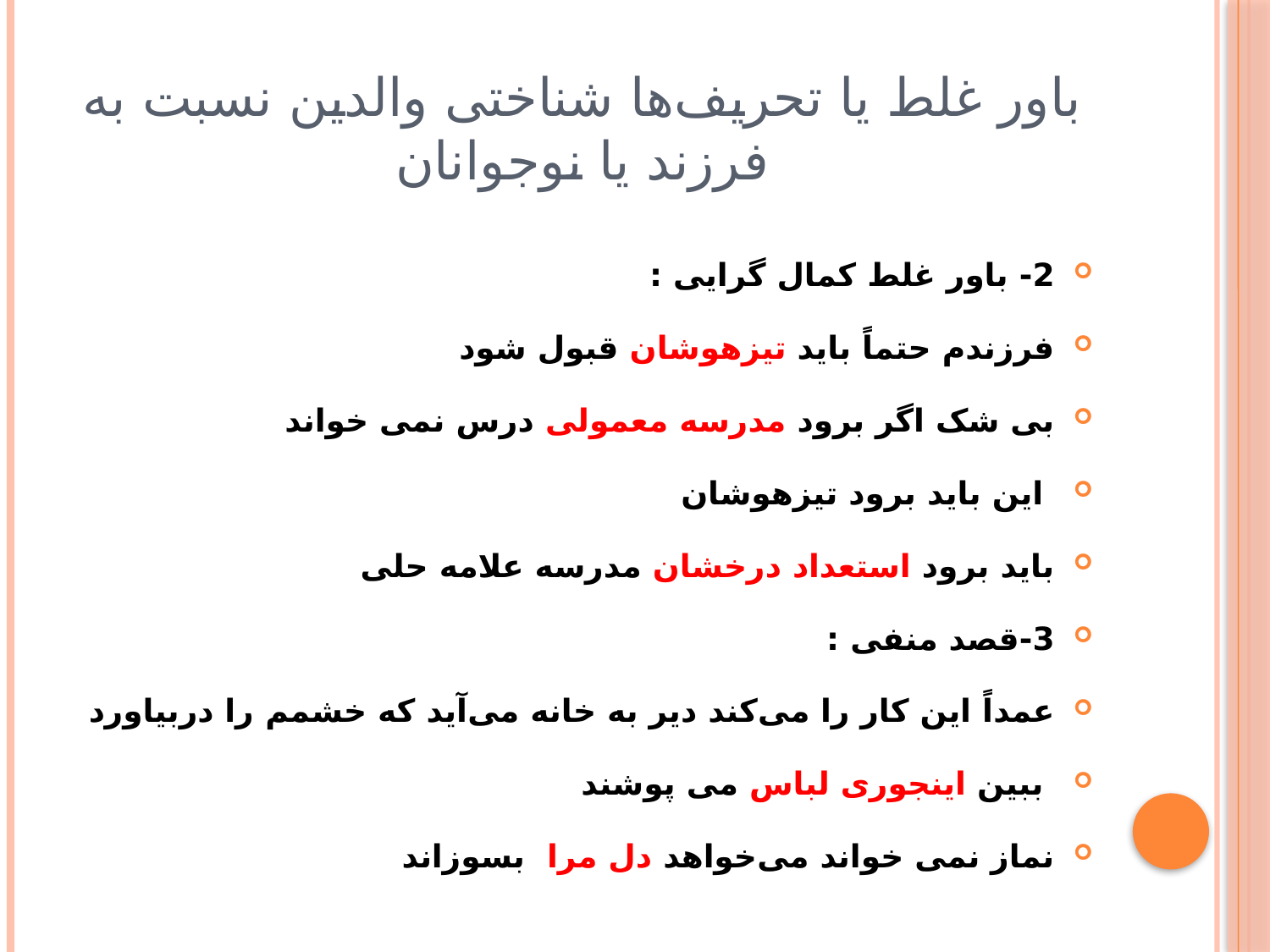

# باور غلط یا تحریف‌ها شناختی والدین نسبت به فرزند یا نوجوانان
2- باور غلط کمال گرایی :
فرزندم حتماً باید تیزهوشان قبول شود
بی شک اگر برود مدرسه معمولی درس نمی خواند
 این باید برود تیزهوشان
باید برود استعداد درخشان مدرسه علامه حلی
3-قصد منفی :
عمداً این کار را می‌کند دیر به خانه می‌آید که خشمم را دربیاورد
 ببین اینجوری لباس می پوشند
نماز نمی خواند می‌خواهد دل مرا  بسوزاند